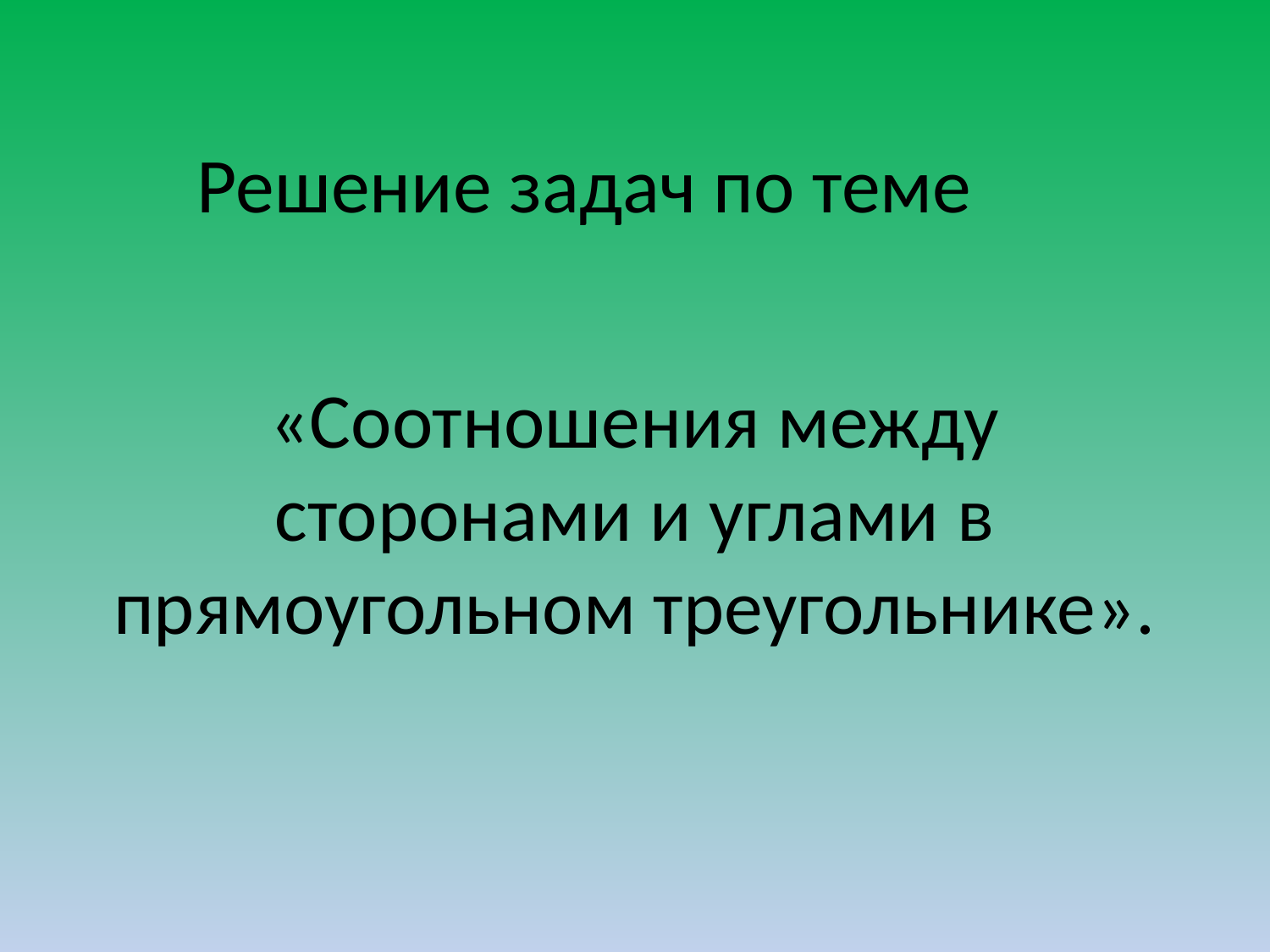

Решение задач по теме
# «Соотношения между сторонами и углами в прямоугольном треугольнике».